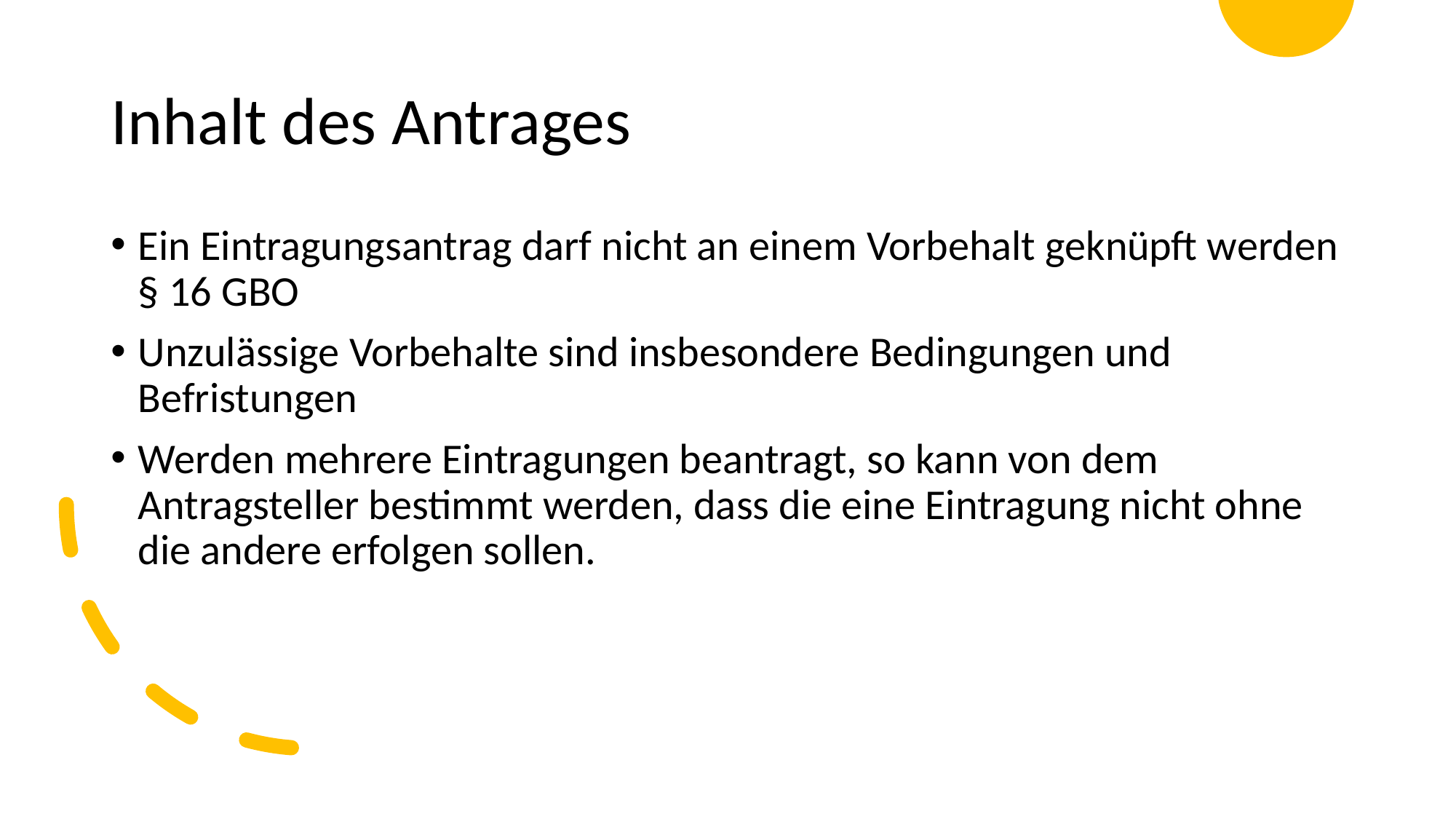

# Inhalt des Antrages
Ein Eintragungsantrag darf nicht an einem Vorbehalt geknüpft werden § 16 GBO
Unzulässige Vorbehalte sind insbesondere Bedingungen und Befristungen
Werden mehrere Eintragungen beantragt, so kann von dem Antragsteller bestimmt werden, dass die eine Eintragung nicht ohne die andere erfolgen sollen.